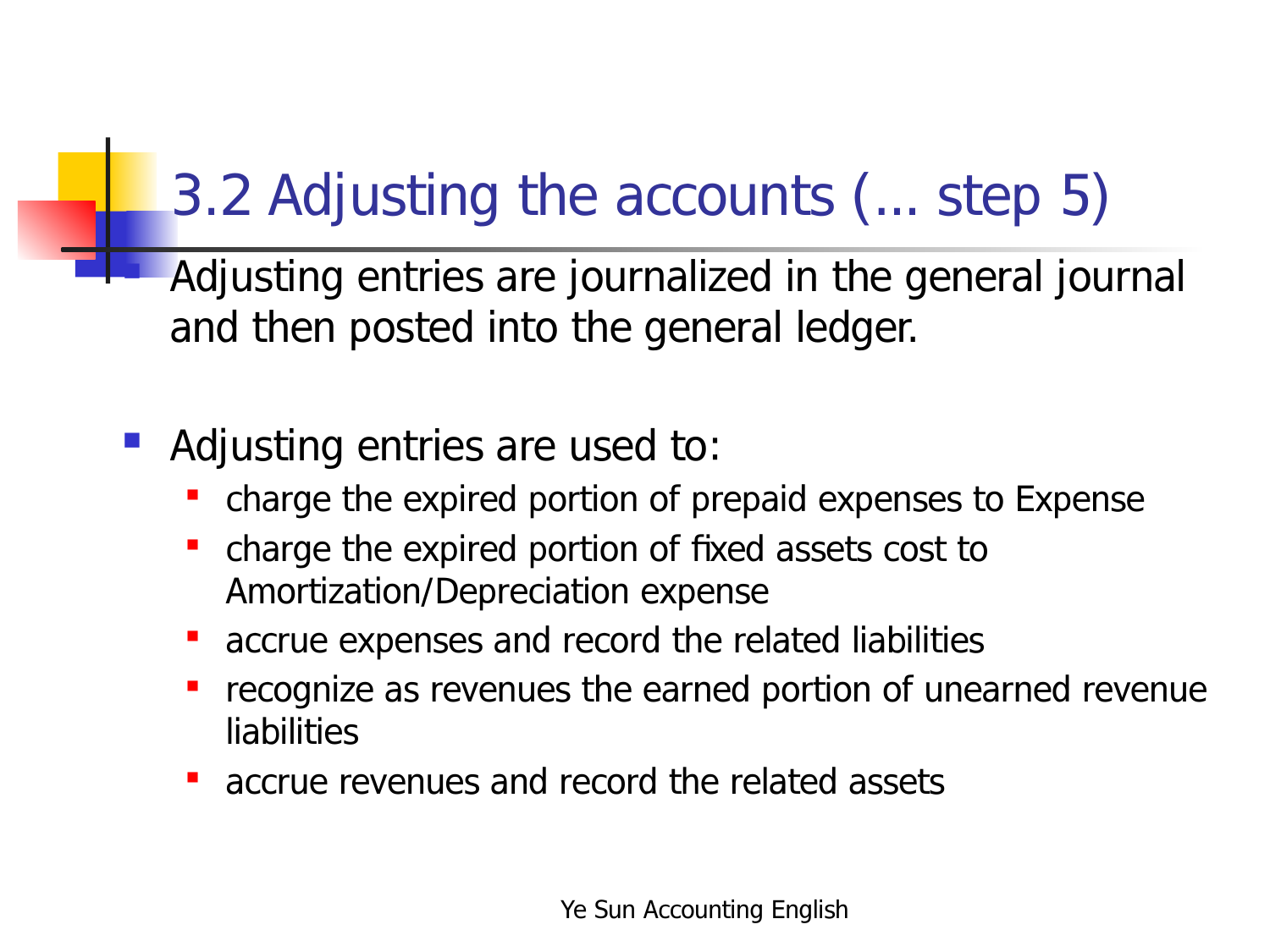

# 3.2 Adjusting the accounts (… step 5)
Adjusting entries are journalized in the general journal and then posted into the general ledger.

Adjusting entries are used to:
charge the expired portion of prepaid expenses to Expense
charge the expired portion of fixed assets cost to Amortization/Depreciation expense
accrue expenses and record the related liabilities
recognize as revenues the earned portion of unearned revenue liabilities
accrue revenues and record the related assets

Ye Sun Accounting English
6